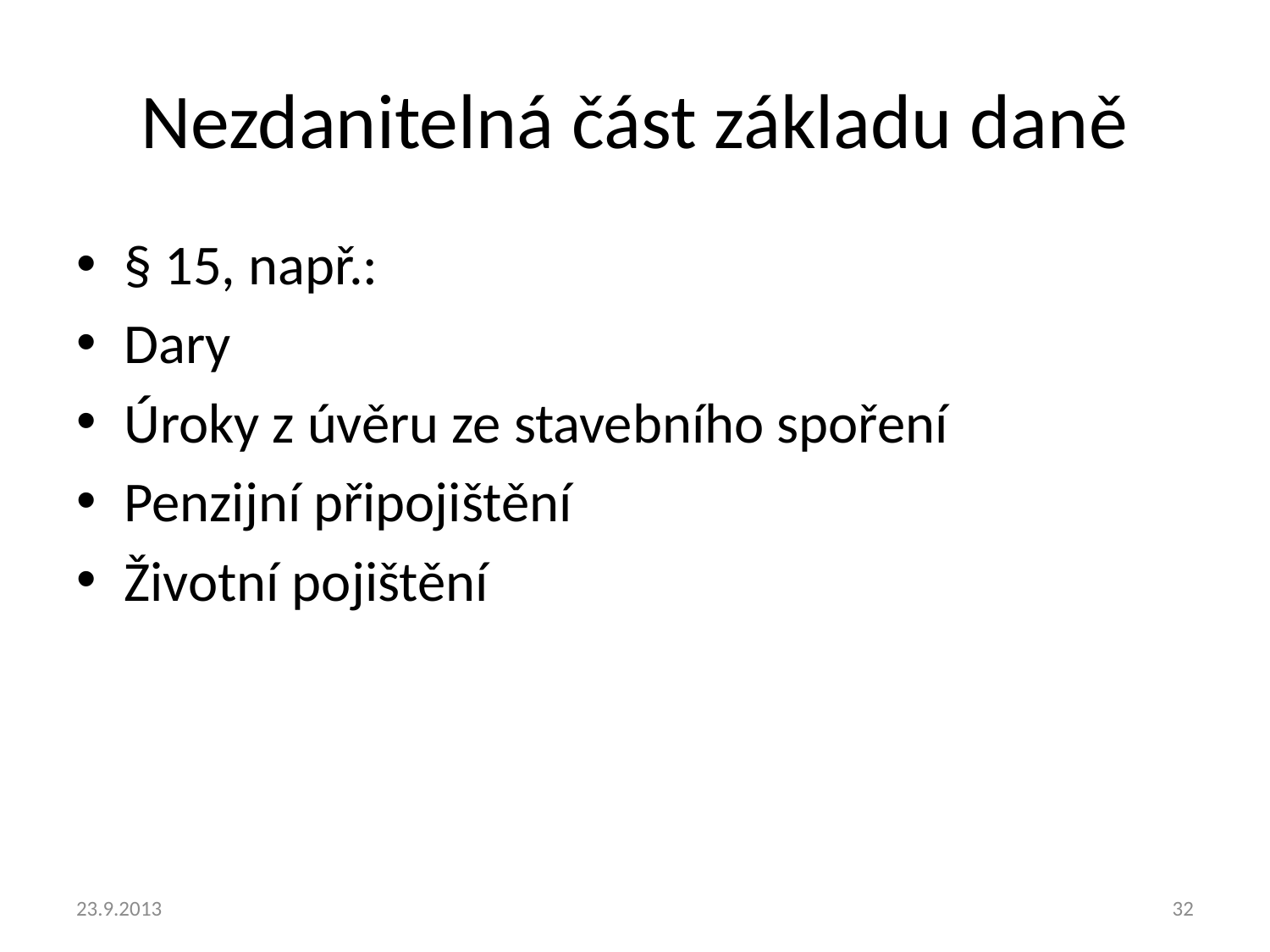

# Nezdanitelná část základu daně
§ 15, např.:
Dary
Úroky z úvěru ze stavebního spoření
Penzijní připojištění
Životní pojištění
23.9.2013
32